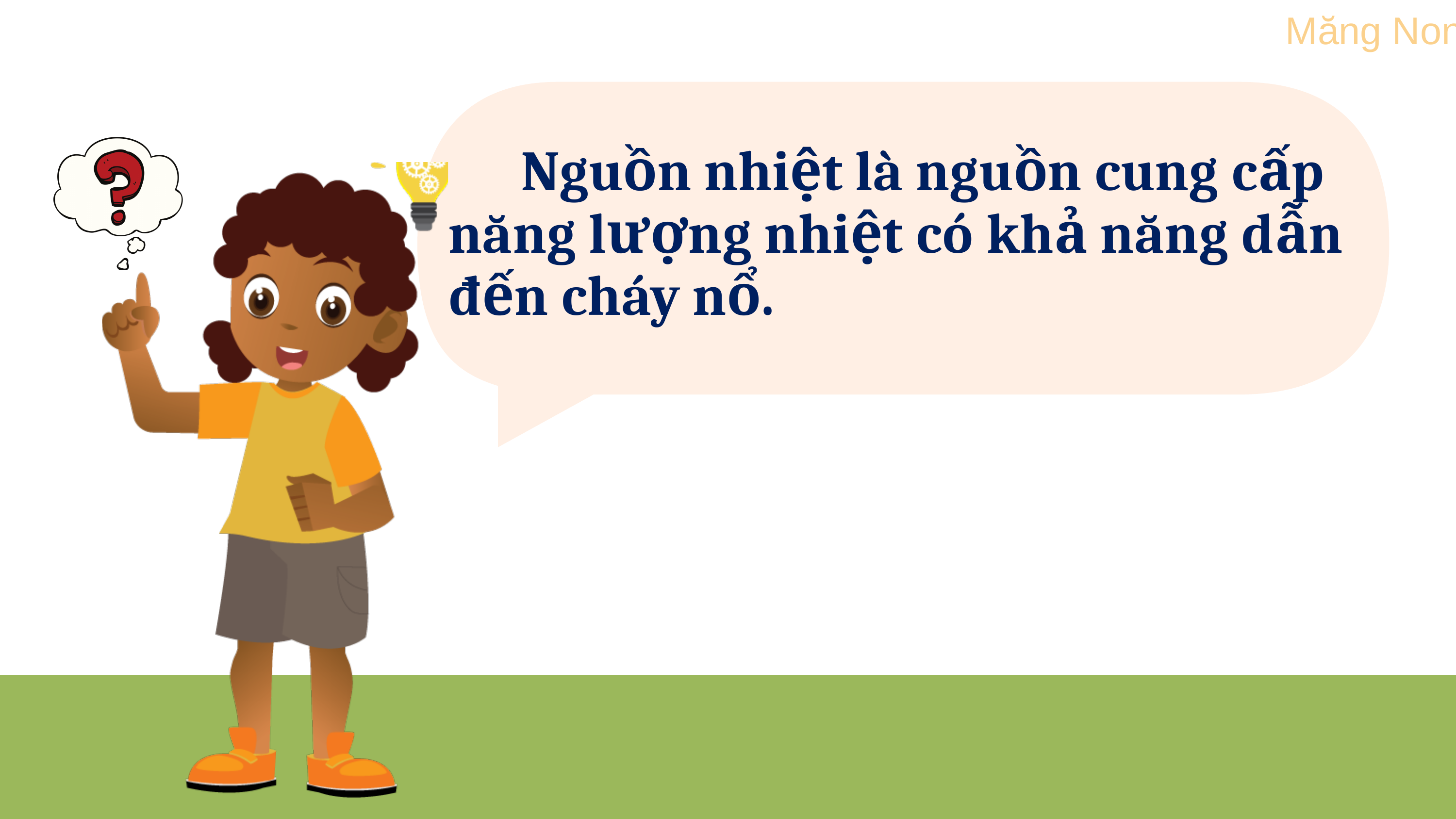

Nguồn nhiệt là nguồn cung cấp năng lượng nhiệt có khả năng dẫn đến cháy nổ.